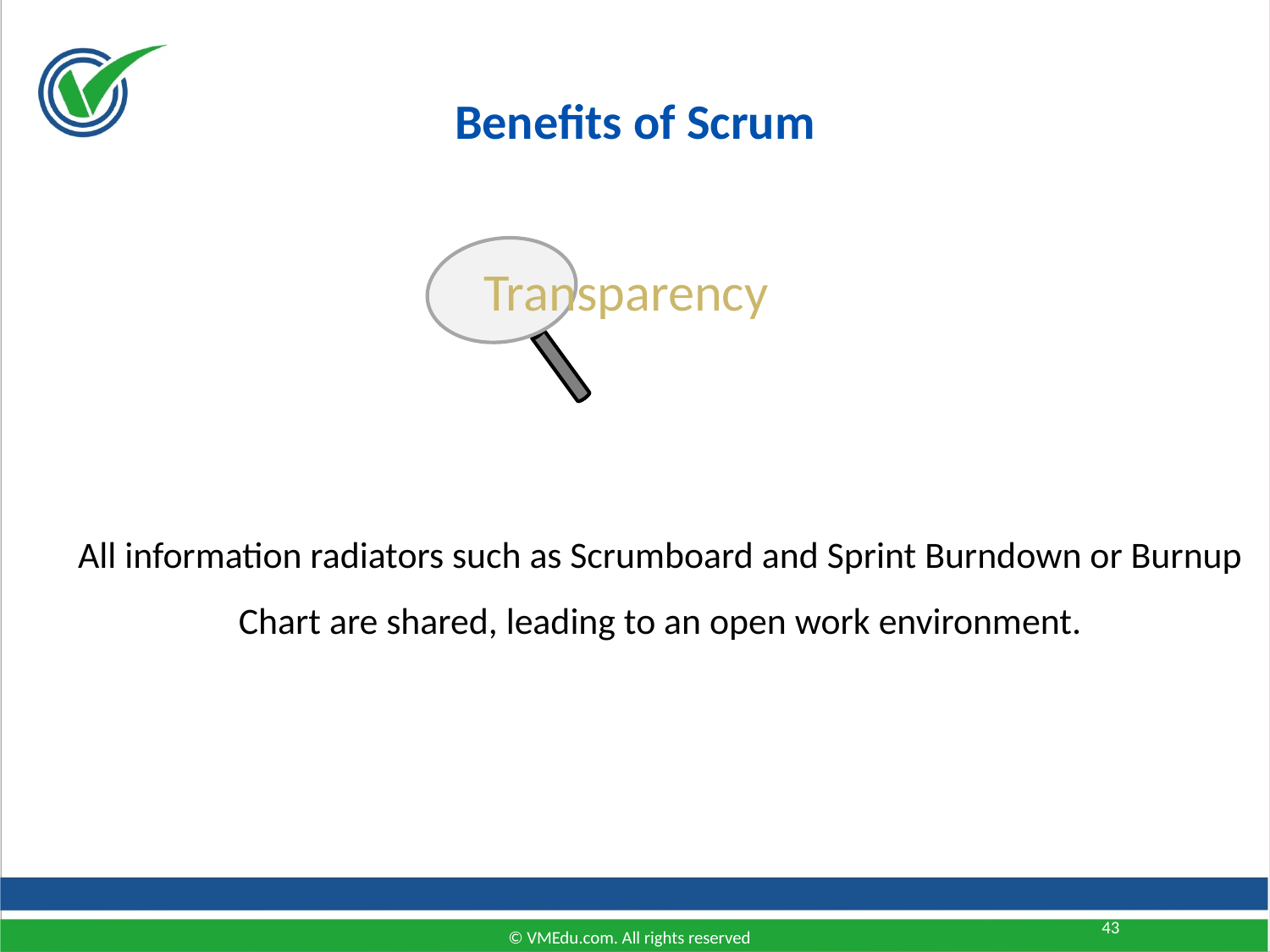

Benefits of Scrum

Transparency
All information radiators such as Scrumboard and Sprint Burndown or Burnup Chart are shared, leading to an open work environment.
43
© VMEdu.com. All rights reserved